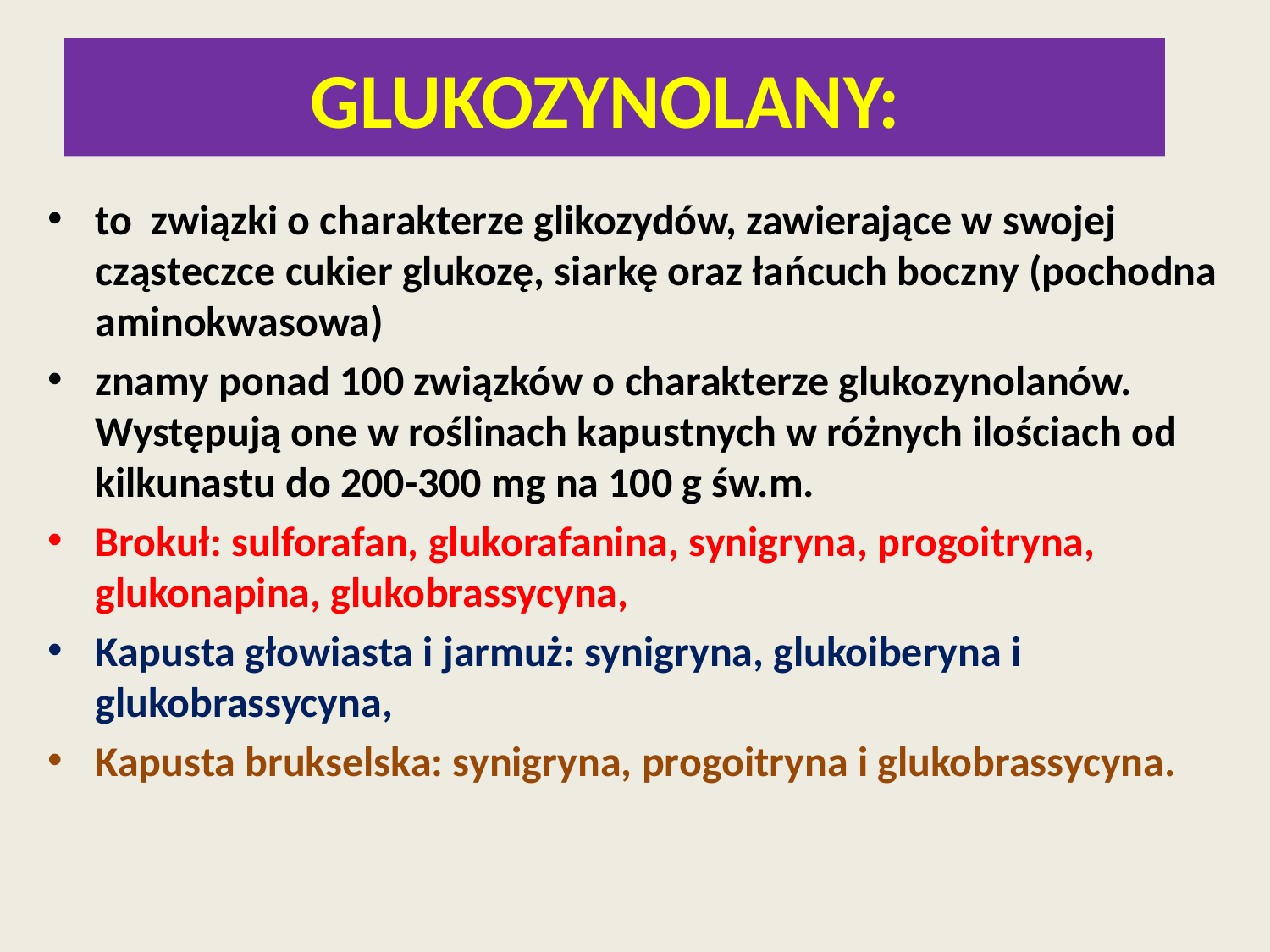

# GLUKOZYNOLANY:
to  związki o charakterze glikozydów, zawierające w swojej cząsteczce cukier glukozę, siarkę oraz łańcuch boczny (pochodna aminokwasowa)
znamy ponad 100 związków o charakterze glukozynolanów. Występują one w roślinach kapustnych w różnych ilościach od kilkunastu do 200-300 mg na 100 g św.m.
Brokuł: sulforafan, glukorafanina, synigryna, progoitryna, glukonapina, glukobrassycyna,
Kapusta głowiasta i jarmuż: synigryna, glukoiberyna i glukobrassycyna,
Kapusta brukselska: synigryna, progoitryna i glukobrassycyna.